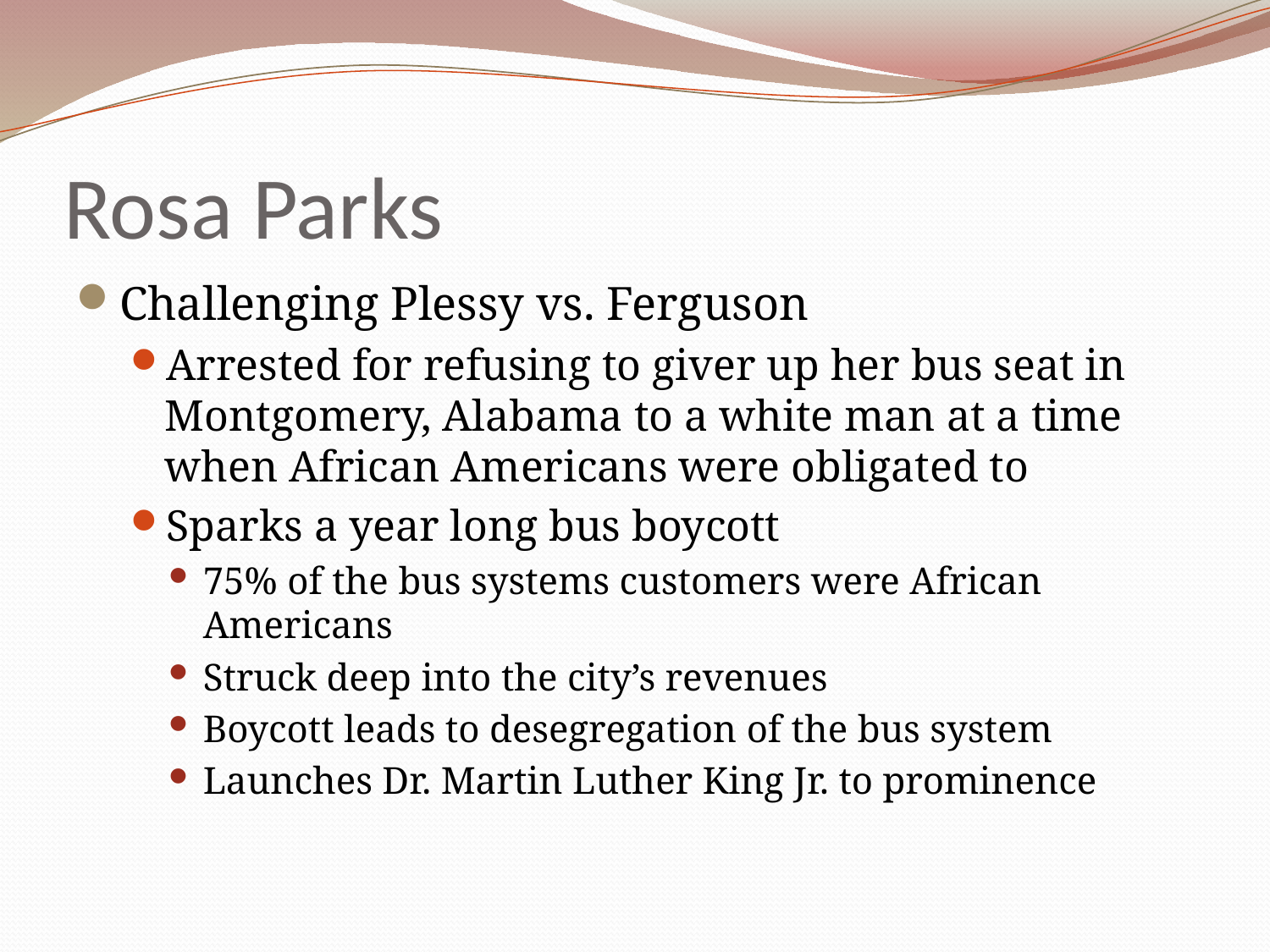

# Rosa Parks
Challenging Plessy vs. Ferguson
Arrested for refusing to giver up her bus seat in Montgomery, Alabama to a white man at a time when African Americans were obligated to
Sparks a year long bus boycott
75% of the bus systems customers were African Americans
Struck deep into the city’s revenues
Boycott leads to desegregation of the bus system
Launches Dr. Martin Luther King Jr. to prominence